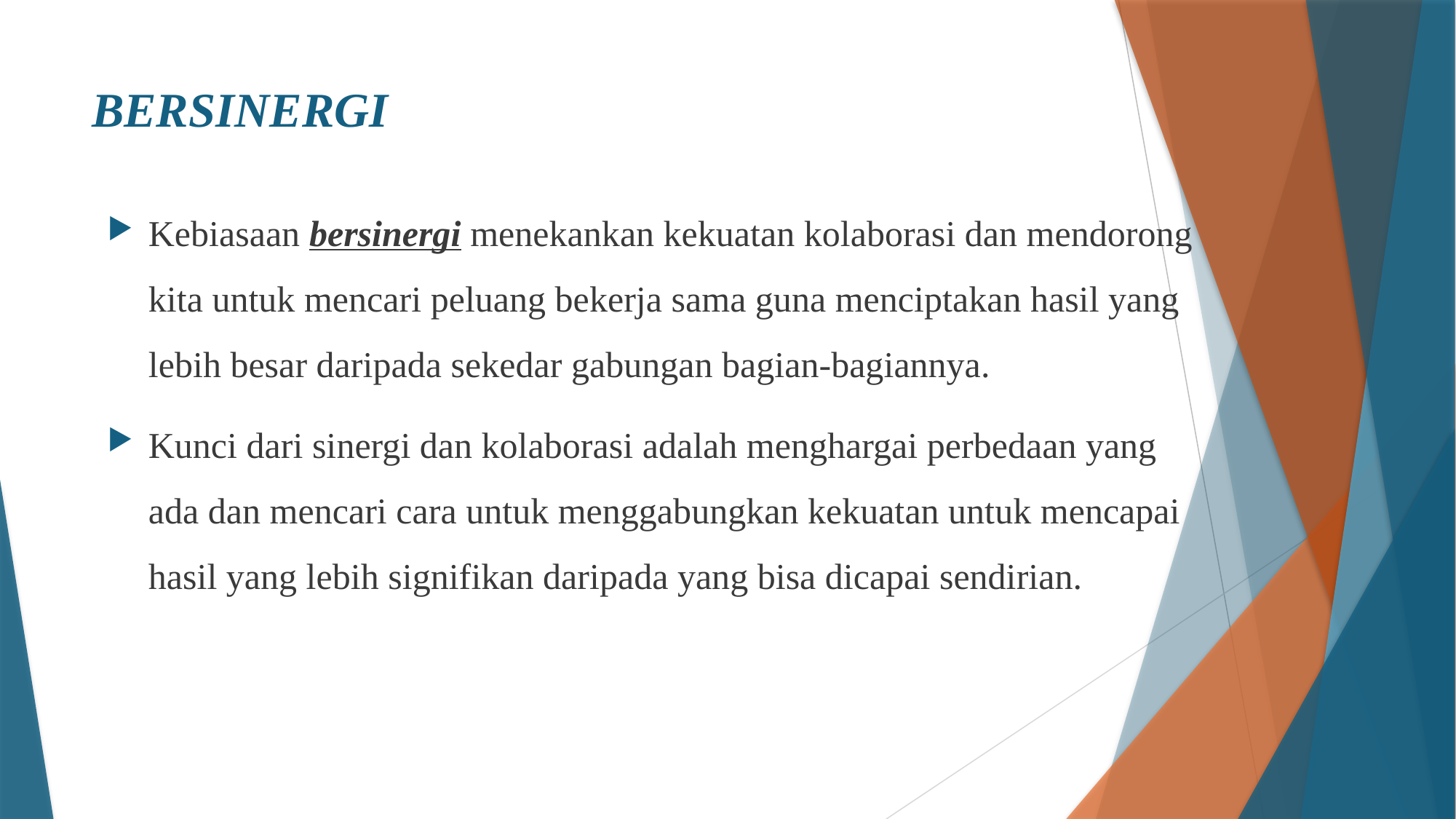

# BERSINERGI
Kebiasaan bersinergi menekankan kekuatan kolaborasi dan mendorong kita untuk mencari peluang bekerja sama guna menciptakan hasil yang lebih besar daripada sekedar gabungan bagian-bagiannya.
Kunci dari sinergi dan kolaborasi adalah menghargai perbedaan yang ada dan mencari cara untuk menggabungkan kekuatan untuk mencapai hasil yang lebih signifikan daripada yang bisa dicapai sendirian.